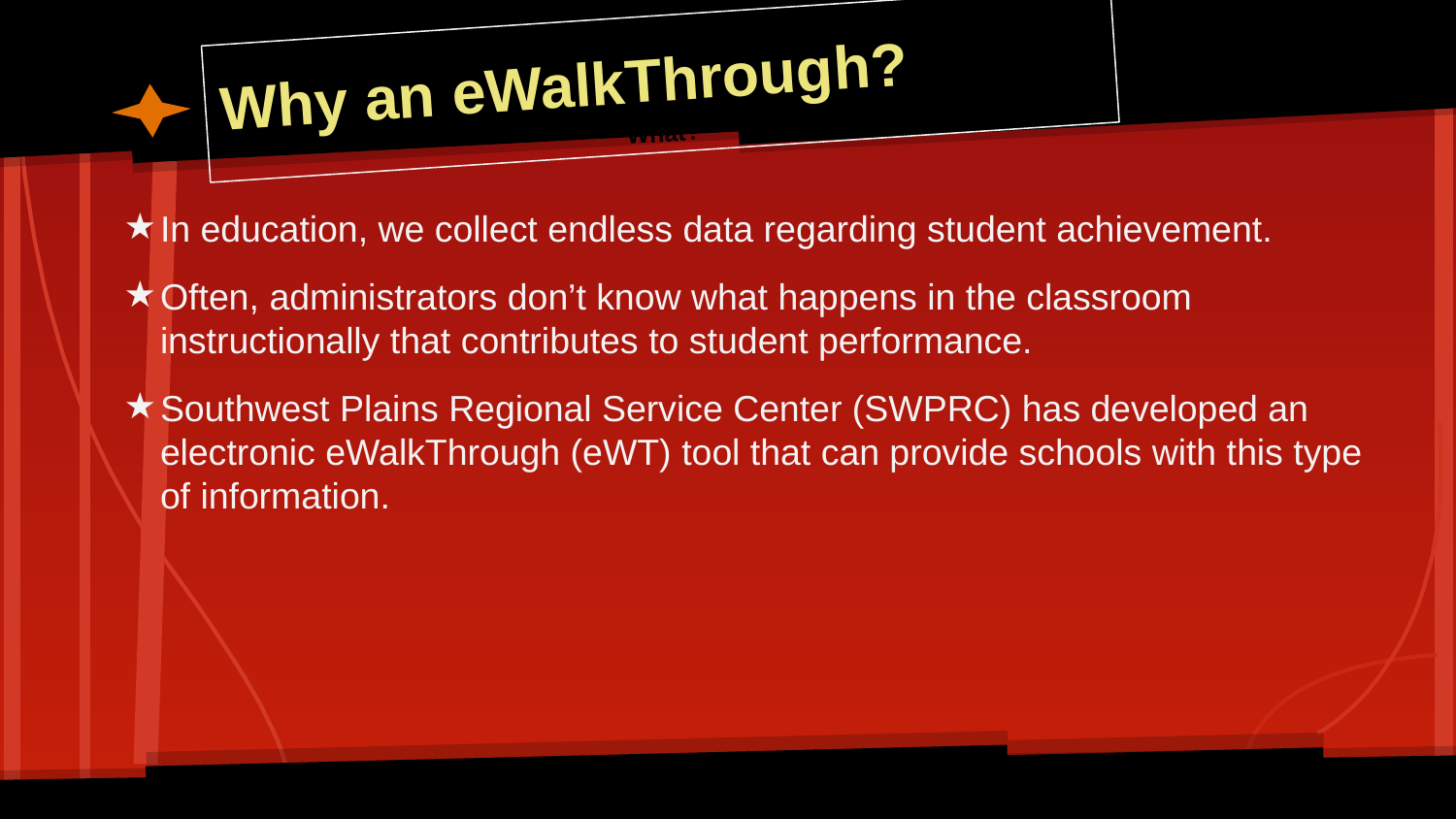

# Why an eWalkThrough?
What?

In education, we collect endless data regarding student achievement.

Often, administrators don’t know what happens in the classroom instructionally that contributes to student performance.

Southwest Plains Regional Service Center (SWPRC) has developed an electronic eWalkThrough (eWT) tool that can provide schools with this type of information.